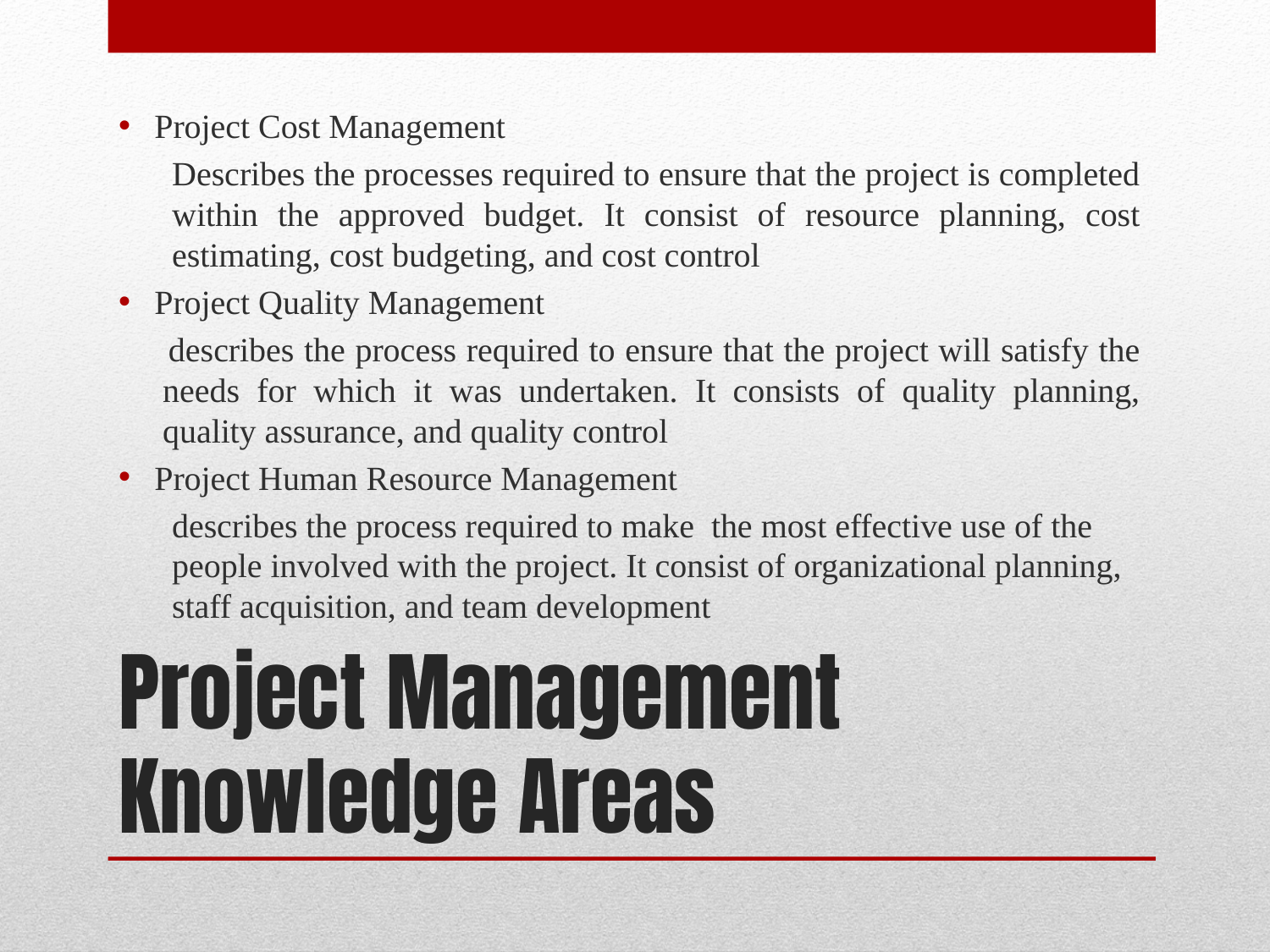

Project Cost Management
Describes the processes required to ensure that the project is completed within the approved budget. It consist of resource planning, cost estimating, cost budgeting, and cost control
Project Quality Management
     describes the process required to ensure that the project will satisfy the needs for which it was undertaken. It consists of quality planning, quality assurance, and quality control
Project Human Resource Management
describes the process required to make  the most effective use of the people involved with the project. It consist of organizational planning, staff acquisition, and team development
# Project Management Knowledge Areas